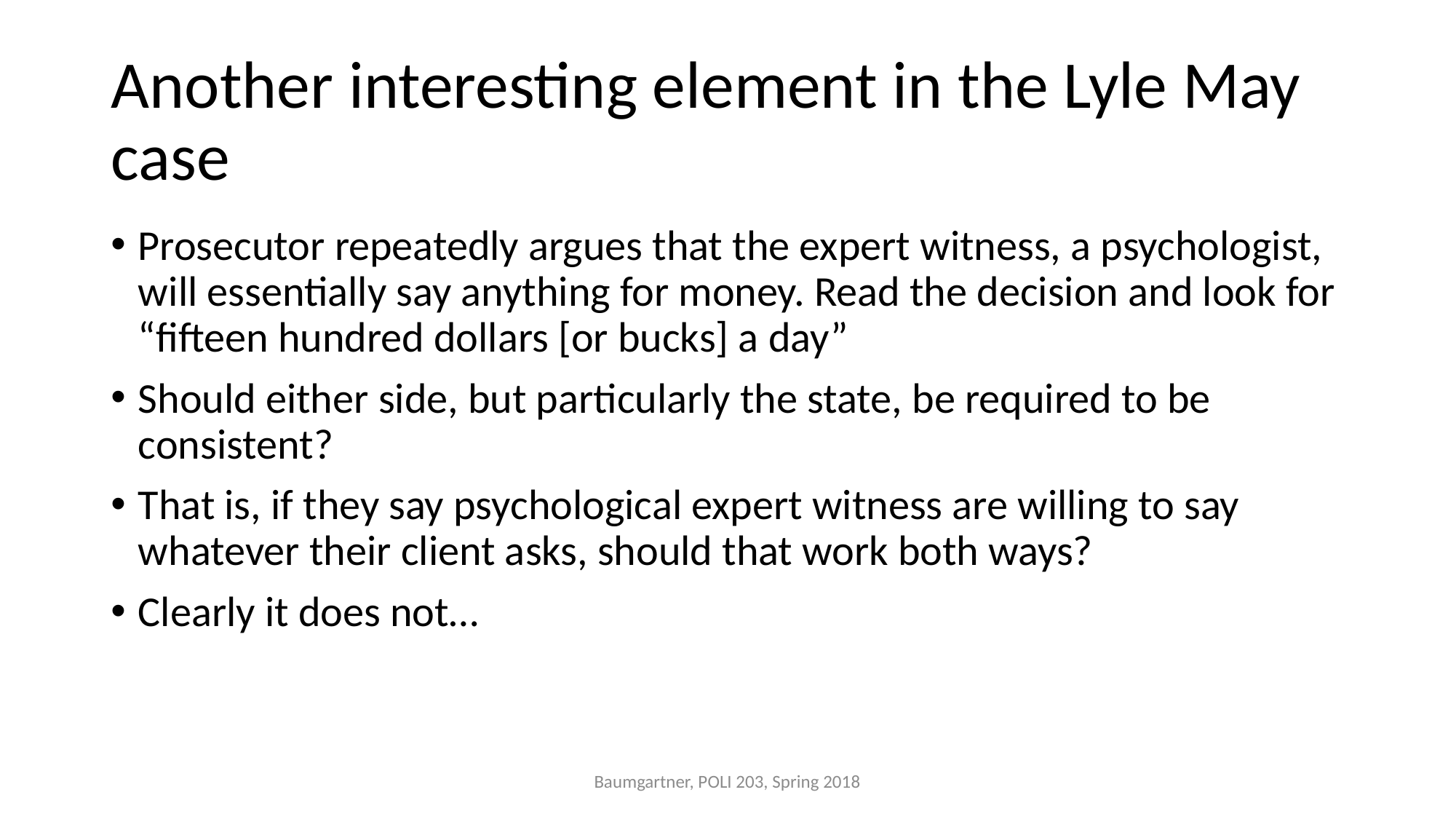

# Another interesting element in the Lyle May case
Prosecutor repeatedly argues that the expert witness, a psychologist, will essentially say anything for money. Read the decision and look for “fifteen hundred dollars [or bucks] a day”
Should either side, but particularly the state, be required to be consistent?
That is, if they say psychological expert witness are willing to say whatever their client asks, should that work both ways?
Clearly it does not…
Baumgartner, POLI 203, Spring 2018